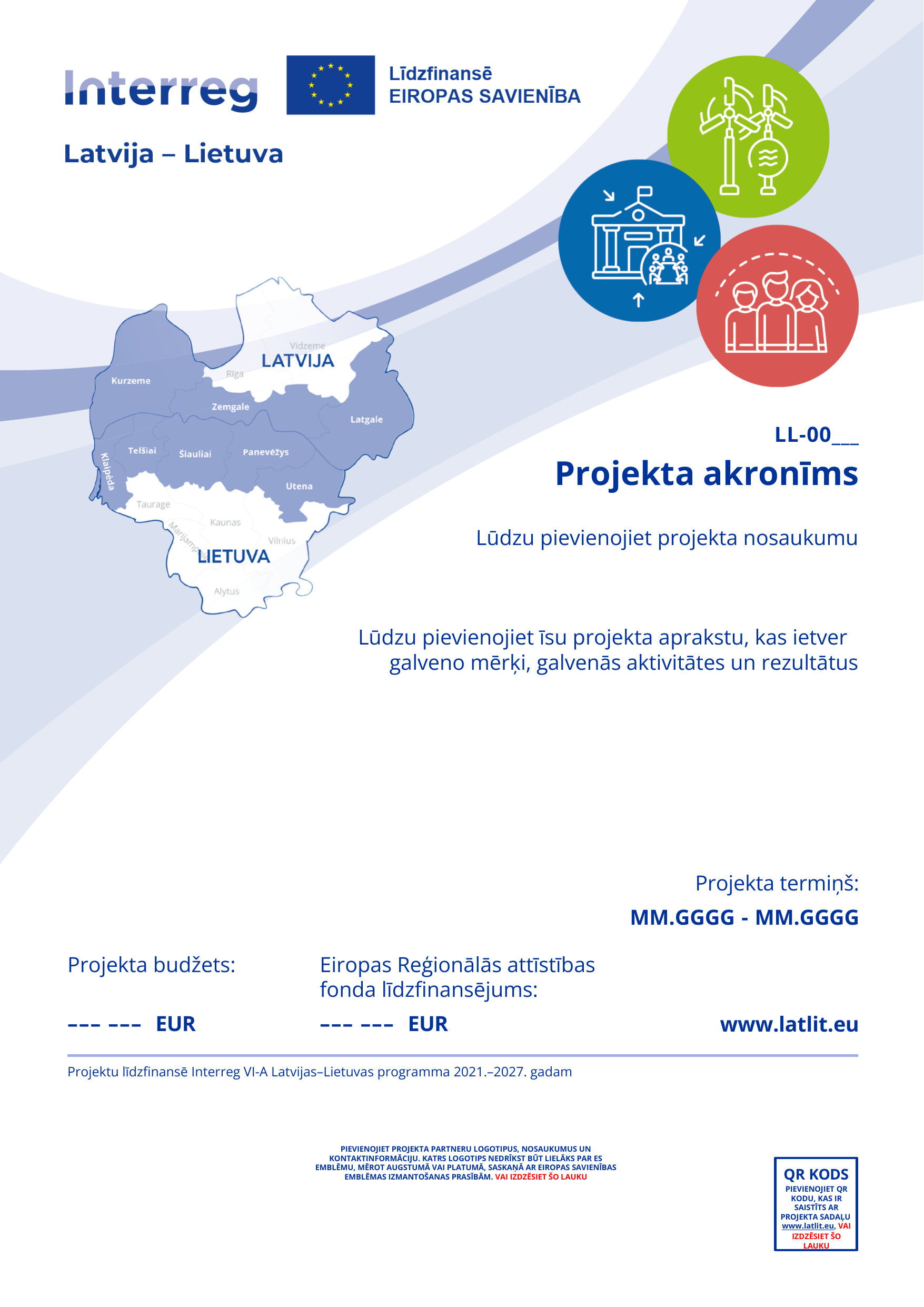

LL-00___
Projekta akronīms
Lūdzu pievienojiet projekta nosaukumu
Lūdzu pievienojiet īsu projekta aprakstu, kas ietver
galveno mērķi, galvenās aktivitātes un rezultātus
Projekta termiņš:
MM.GGGG - MM.GGGG
Projekta budžets:
Eiropas Reģionālās attīstības fonda līdzfinansējums:
––– –––  EUR
––– –––  EUR
www.latlit.eu

Projektu līdzfinansē Interreg VI-A Latvijas–Lietuvas programma 2021.–2027. gadam
PIEVIENOJIET PROJEKTA PARTNERU LOGOTIPUS, NOSAUKUMUS UN KONTAKTINFORMĀCIJU. KATRS LOGOTIPS NEDRĪKST BŪT LIELĀKS PAR ES EMBLĒMU, MĒROT AUGSTUMĀ VAI PLATUMĀ, SASKAŅĀ AR EIROPAS SAVIENĪBAS EMBLĒMAS IZMANTOŠANAS PRASĪBĀM. VAI IZDZĒSIET ŠO LAUKU
QR KODS
PIEVIENOJIET QR KODU, KAS IR SAISTĪTS AR PROJEKTA SADAĻU www.latlit.eu, VAI IZDZĒSIET ŠO LAUKU